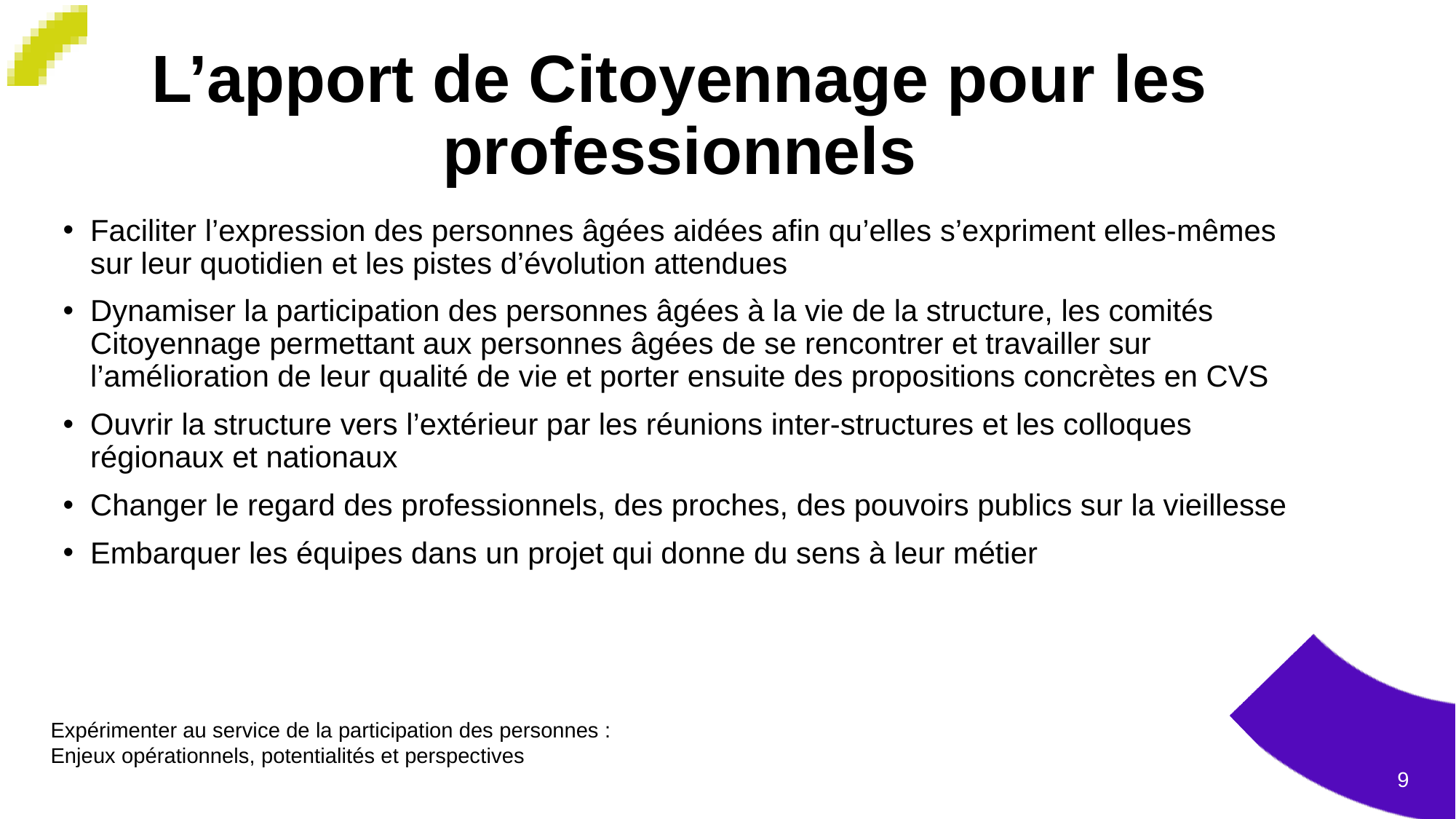

# L’apport de Citoyennage pour les professionnels
Faciliter l’expression des personnes âgées aidées afin qu’elles s’expriment elles-mêmes sur leur quotidien et les pistes d’évolution attendues
Dynamiser la participation des personnes âgées à la vie de la structure, les comités Citoyennage permettant aux personnes âgées de se rencontrer et travailler sur l’amélioration de leur qualité de vie et porter ensuite des propositions concrètes en CVS
Ouvrir la structure vers l’extérieur par les réunions inter-structures et les colloques régionaux et nationaux
Changer le regard des professionnels, des proches, des pouvoirs publics sur la vieillesse
Embarquer les équipes dans un projet qui donne du sens à leur métier